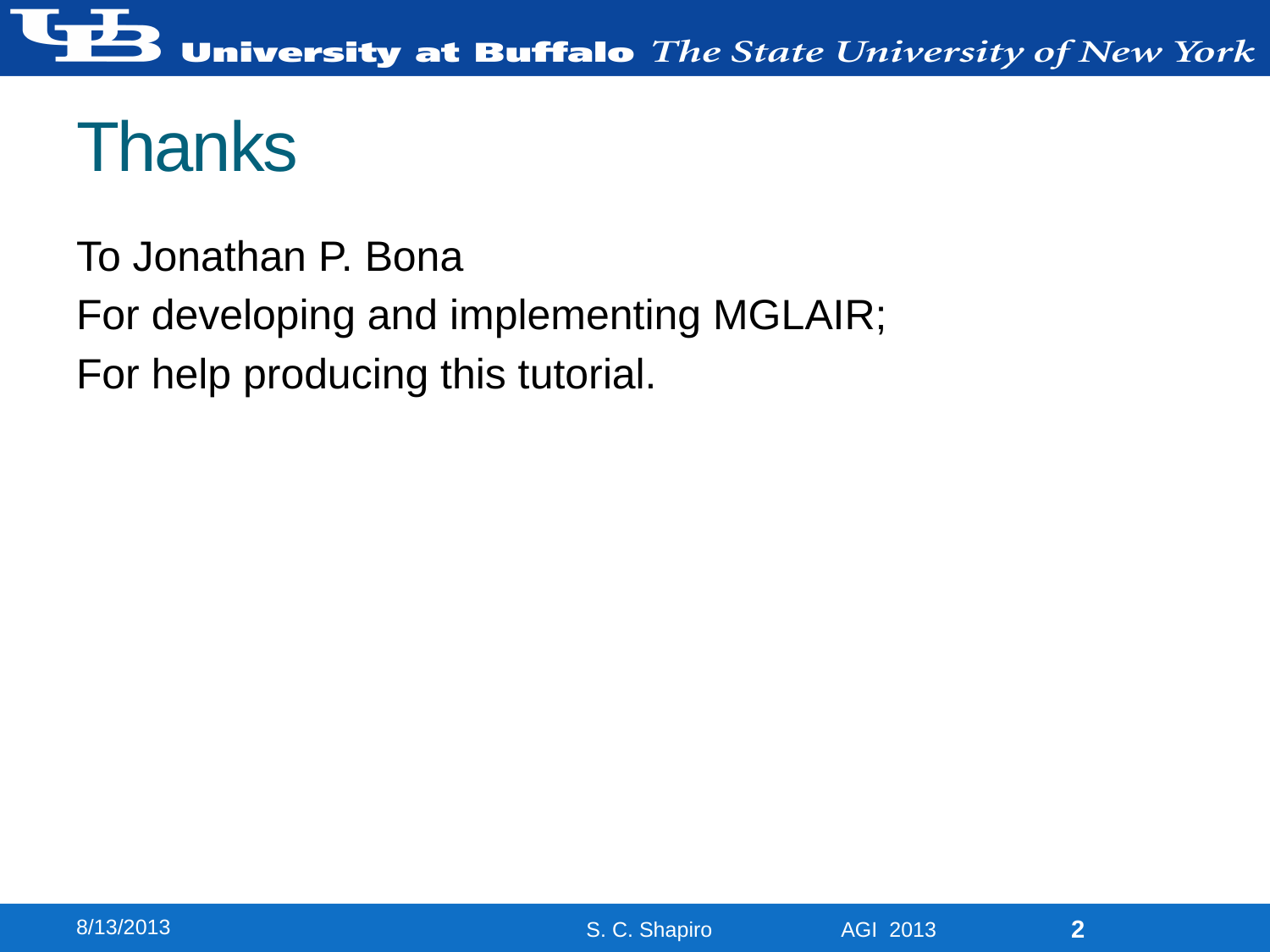

# Thanks
To Jonathan P. Bona
For developing and implementing MGLAIR;
For help producing this tutorial.
8/13/2013
2
S. C. Shapiro                      AGI  2013